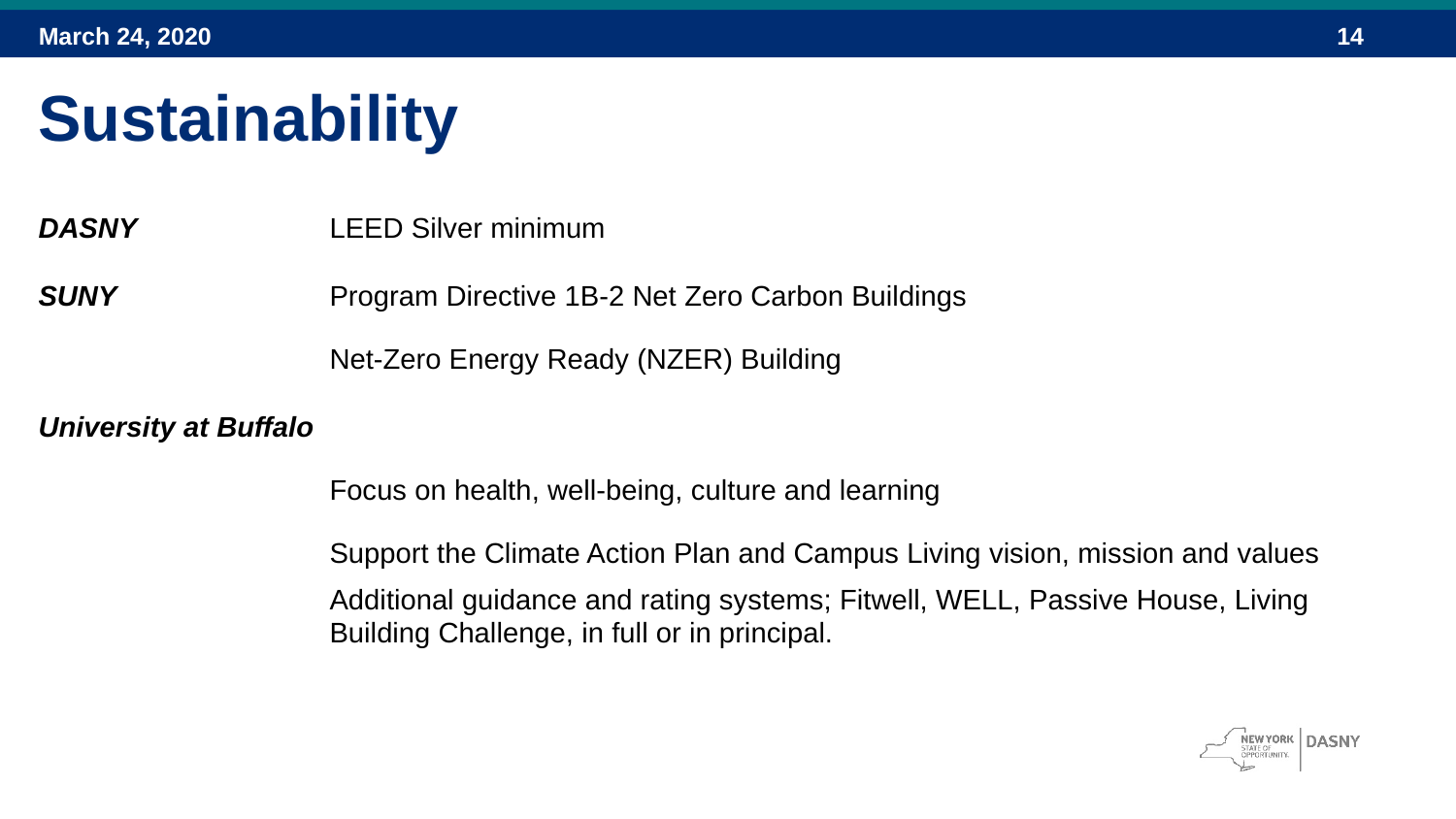

March 24, 2020
Sustainability
DASNY 		LEED Silver minimum

SUNY 		Program Directive 1B-2 Net Zero Carbon Buildings
		Net-Zero Energy Ready (NZER) Building

University at Buffalo
		Focus on health, well-being, culture and learning
		Support the Climate Action Plan and Campus Living vision, mission and values
		Additional guidance and rating systems; Fitwell, WELL, Passive House, Living 			Building Challenge, in full or in principal.